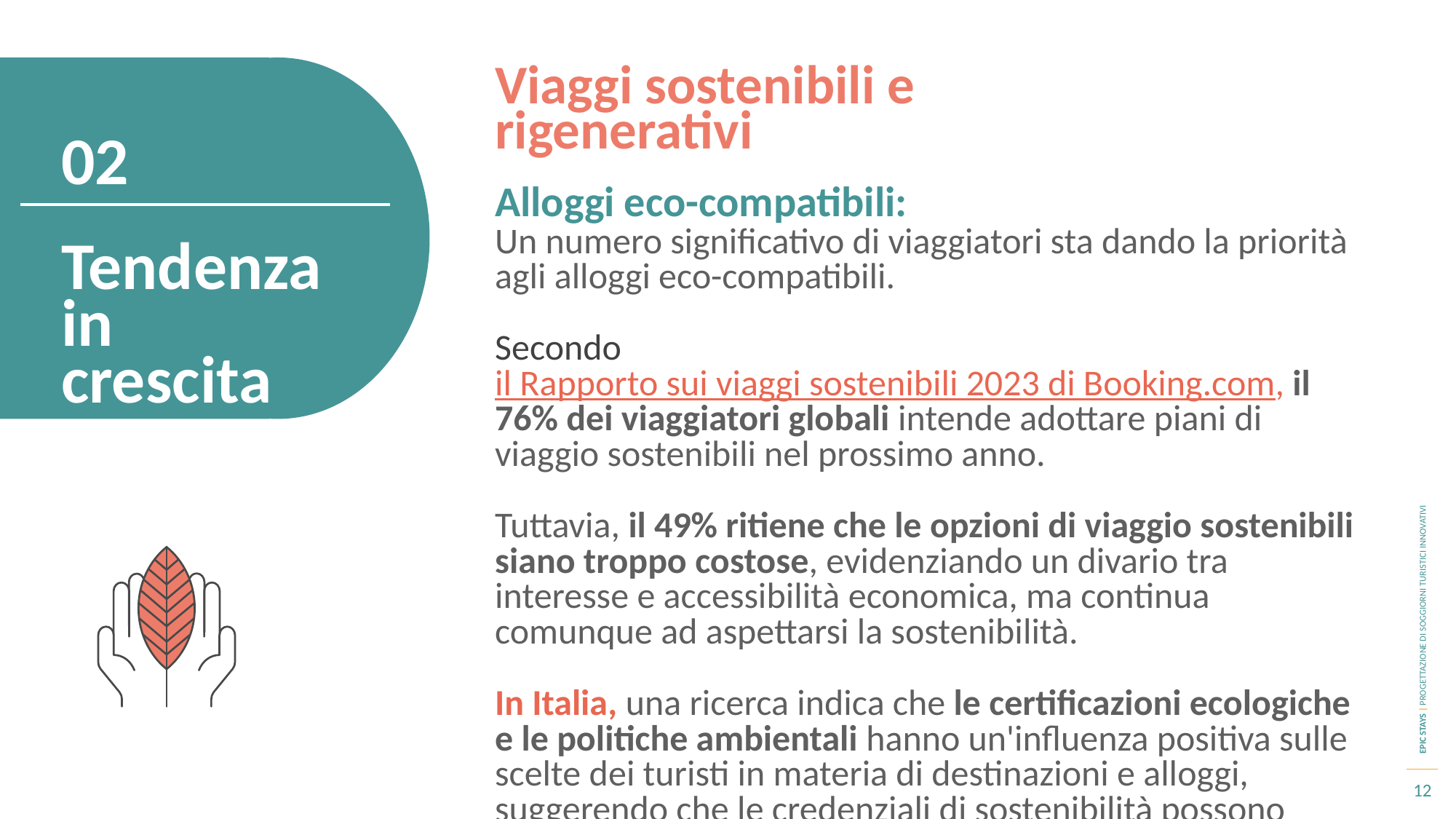

Viaggi sostenibili e rigenerativi
02
Alloggi eco-compatibili:
Un numero significativo di viaggiatori sta dando la priorità agli alloggi eco-compatibili.

Secondo il Rapporto sui viaggi sostenibili 2023 di Booking.com, il 76% dei viaggiatori globali intende adottare piani di viaggio sostenibili nel prossimo anno.

Tuttavia, il 49% ritiene che le opzioni di viaggio sostenibili siano troppo costose, evidenziando un divario tra interesse e accessibilità economica, ma continua comunque ad aspettarsi la sostenibilità.

In Italia, una ricerca indica che le certificazioni ecologiche e le politiche ambientali hanno un'influenza positiva sulle scelte dei turisti in materia di destinazioni e alloggi, suggerendo che le credenziali di sostenibilità possono costituire un vantaggio competitivo.

Tendenza in crescita

12